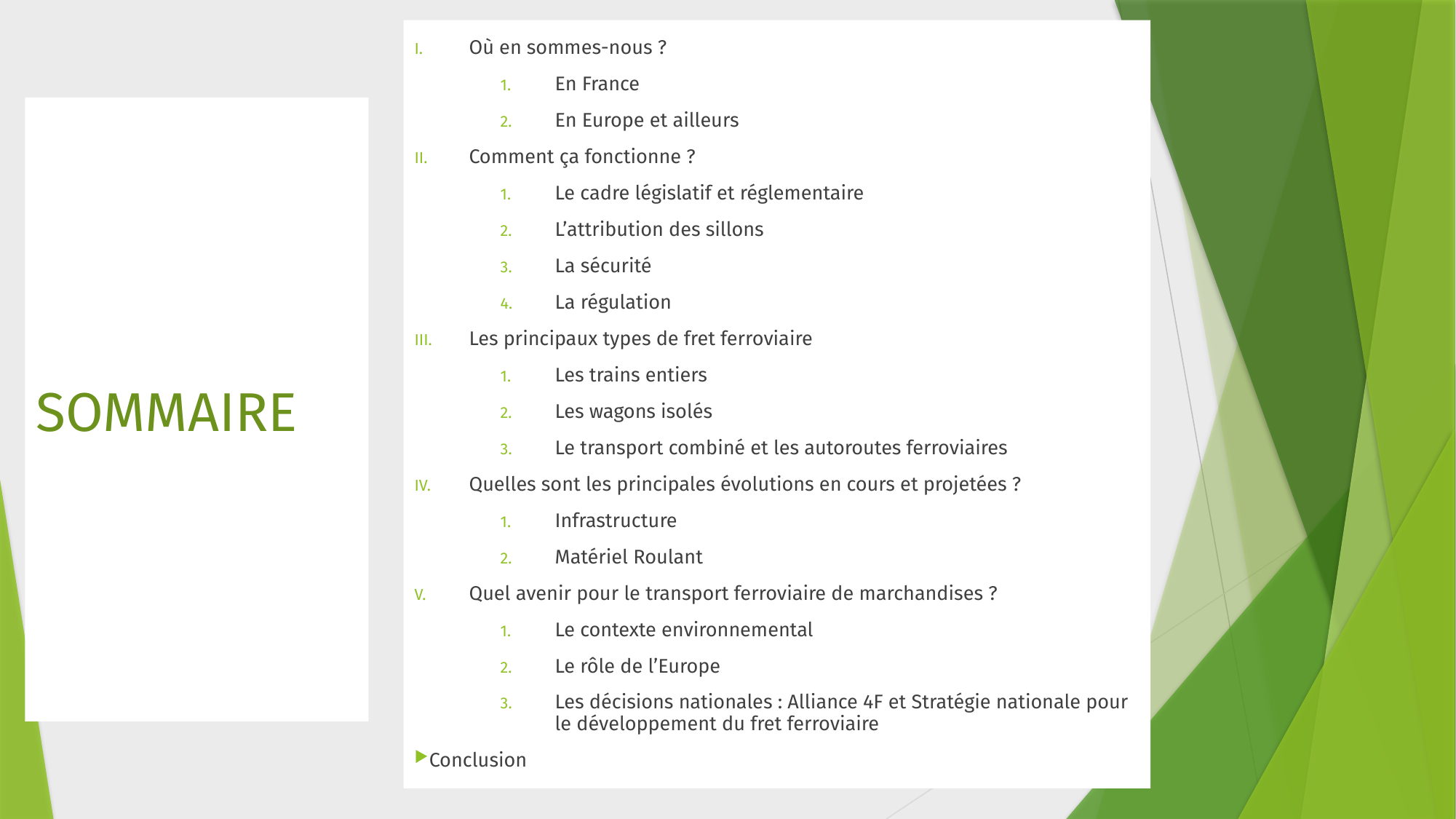

Où en sommes-nous ?
En France
En Europe et ailleurs
Comment ça fonctionne ?
Le cadre législatif et réglementaire
L’attribution des sillons
La sécurité
La régulation
Les principaux types de fret ferroviaire
Les trains entiers
Les wagons isolés
Le transport combiné et les autoroutes ferroviaires
Quelles sont les principales évolutions en cours et projetées ?
Infrastructure
Matériel Roulant
Quel avenir pour le transport ferroviaire de marchandises ?
Le contexte environnemental
Le rôle de l’Europe
Les décisions nationales : Alliance 4F et Stratégie nationale pour le développement du fret ferroviaire
Conclusion
# SOMMAIRE